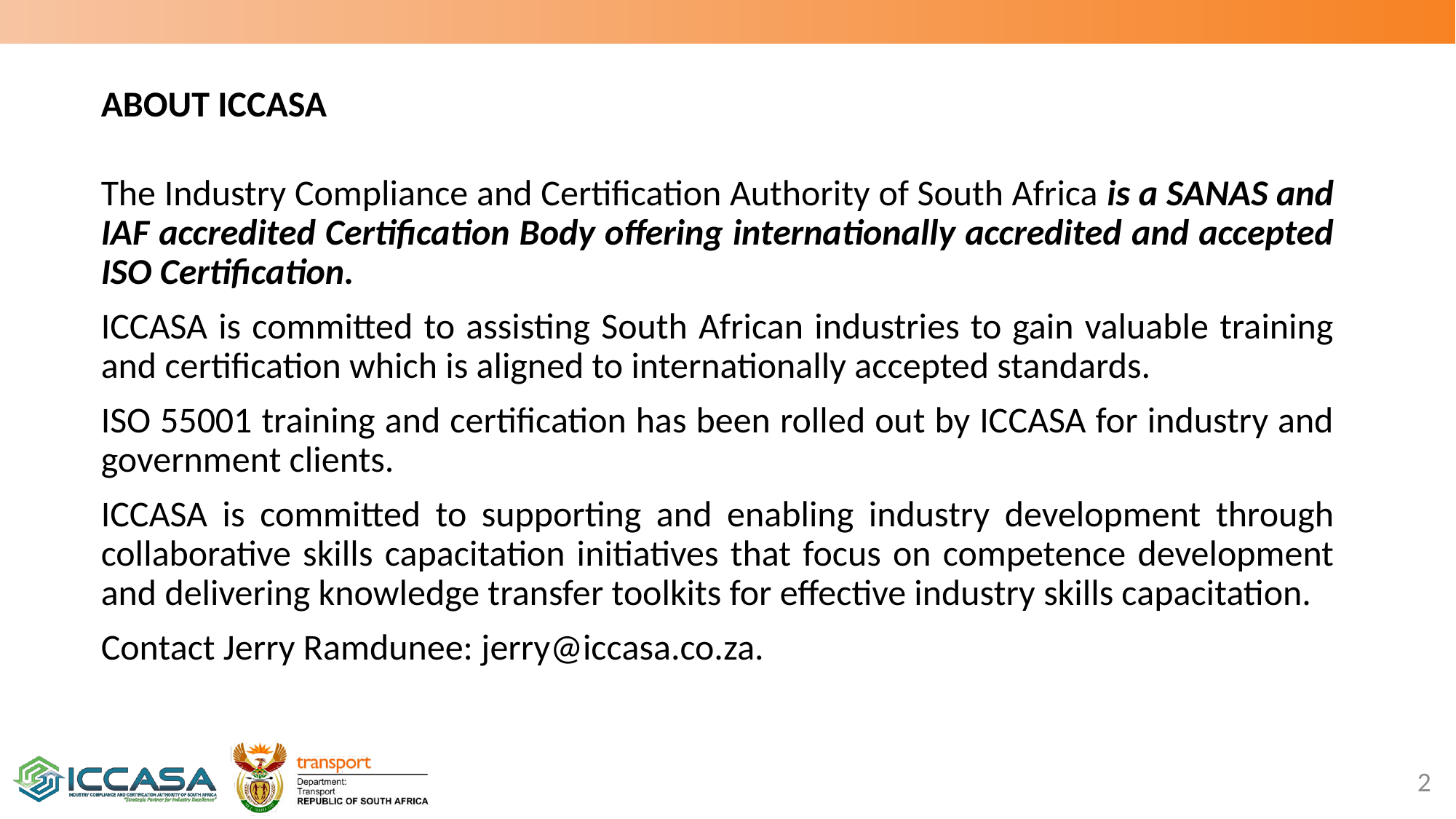

ABOUT ICCASA

The Industry Compliance and Certification Authority of South Africa is a SANAS and IAF accredited Certification Body offering internationally accredited and accepted ISO Certification.
ICCASA is committed to assisting South African industries to gain valuable training and certification which is aligned to internationally accepted standards.
ISO 55001 training and certification has been rolled out by ICCASA for industry and government clients.
ICCASA is committed to supporting and enabling industry development through collaborative skills capacitation initiatives that focus on competence development and delivering knowledge transfer toolkits for effective industry skills capacitation.
Contact Jerry Ramdunee: jerry@iccasa.co.za.

2